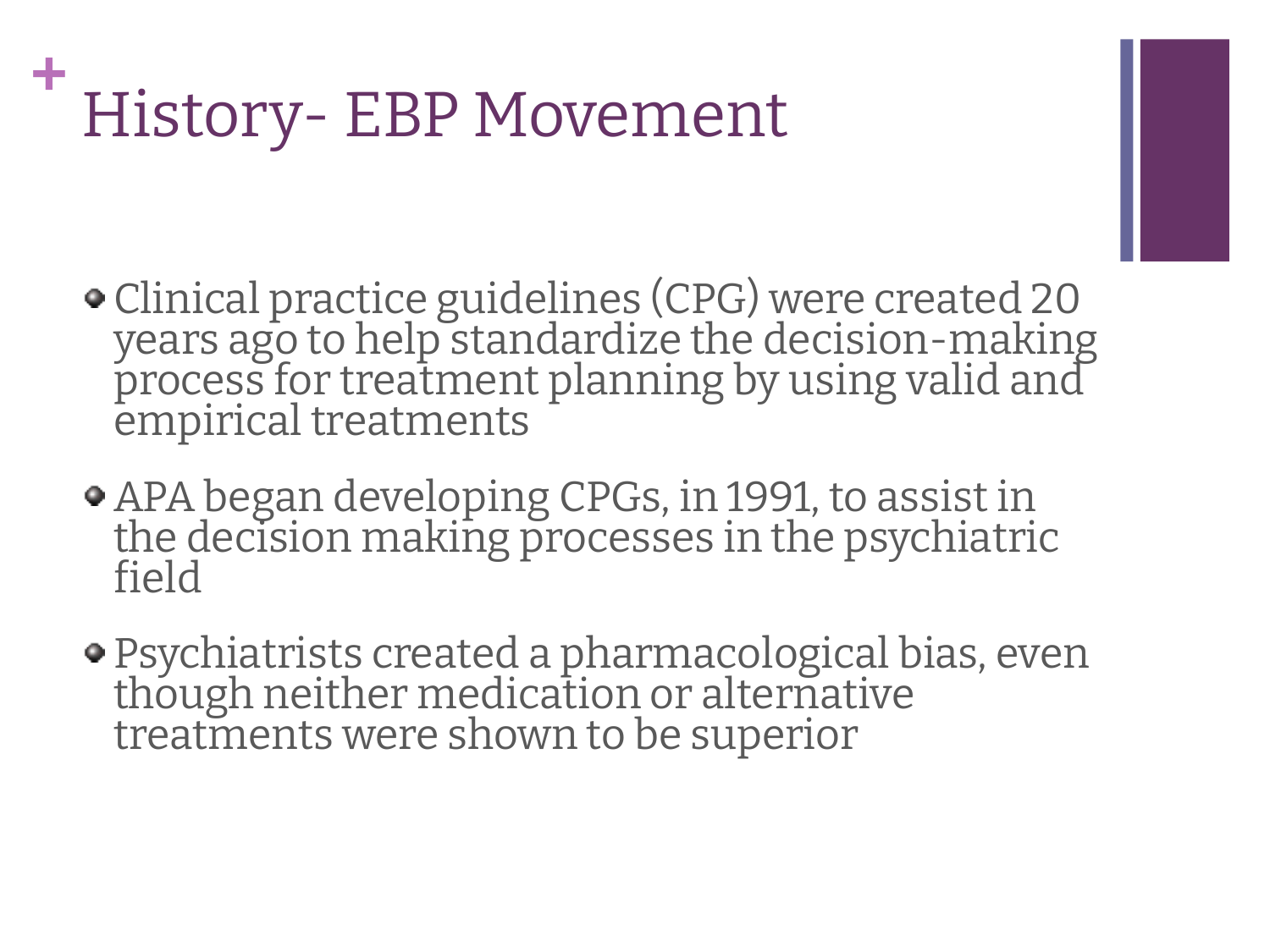

# History- EBP Movement
Clinical practice guidelines (CPG) were created 20 years ago to help standardize the decision-making process for treatment planning by using valid and empirical treatments
APA began developing CPGs, in 1991, to assist in the decision making processes in the psychiatric field
Psychiatrists created a pharmacological bias, even though neither medication or alternative treatments were shown to be superior